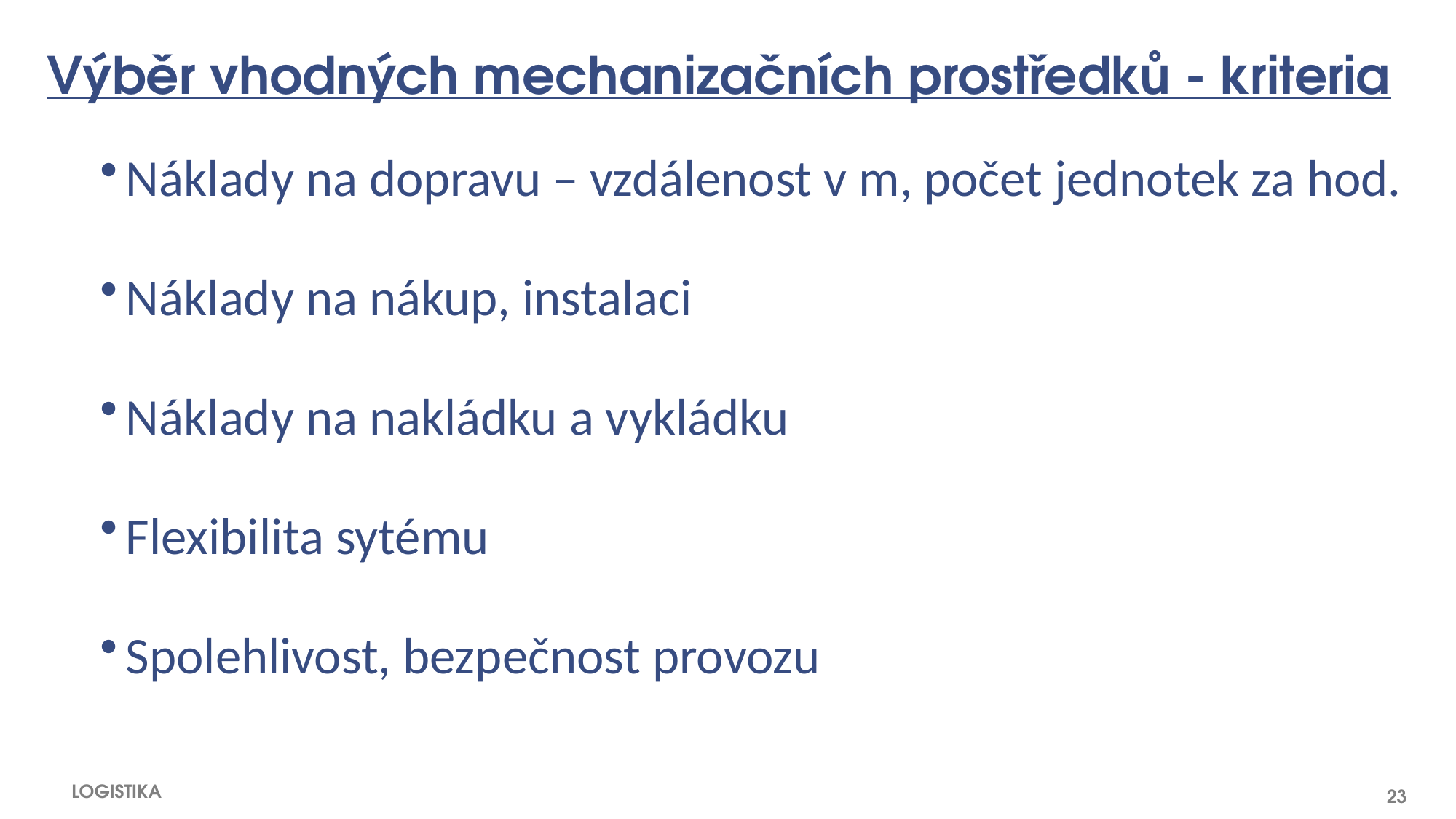

# Výběr vhodných mechanizačních prostředků - kriteria
Náklady na dopravu – vzdálenost v m, počet jednotek za hod.
Náklady na nákup, instalaci
Náklady na nakládku a vykládku
Flexibilita sytému
Spolehlivost, bezpečnost provozu
LOGISTIKA
23